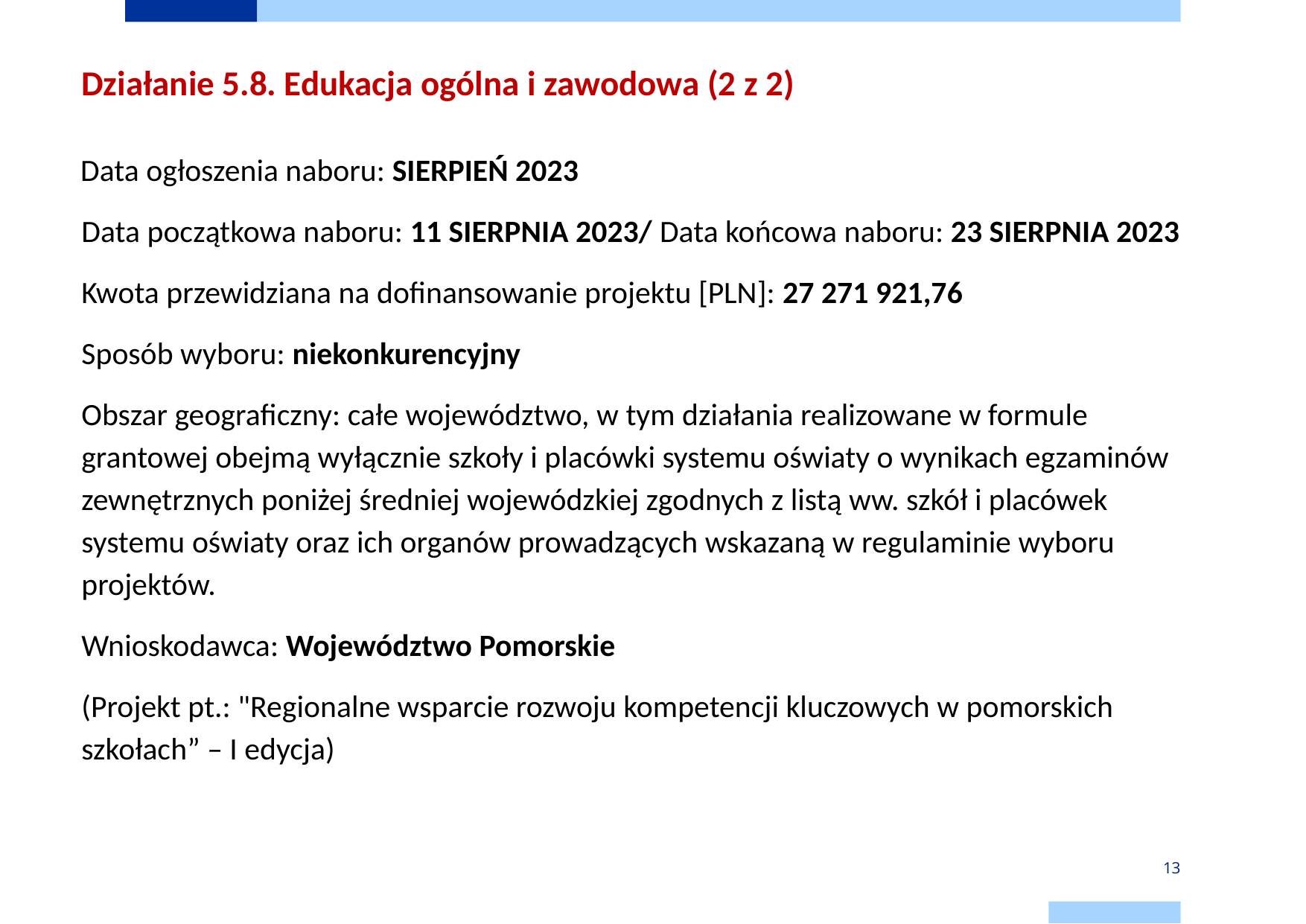

# Działanie 5.8. Edukacja ogólna i zawodowa (2 z 2)
Data ogłoszenia naboru: SIERPIEŃ 2023
Data początkowa naboru: 11 SIERPNIA 2023/ Data końcowa naboru: 23 SIERPNIA 2023
Kwota przewidziana na dofinansowanie projektu [PLN]: 27 271 921,76
Sposób wyboru: niekonkurencyjny
Obszar geograficzny: całe województwo, w tym działania realizowane w formule grantowej obejmą wyłącznie szkoły i placówki systemu oświaty o wynikach egzaminów zewnętrznych poniżej średniej wojewódzkiej zgodnych z listą ww. szkół i placówek systemu oświaty oraz ich organów prowadzących wskazaną w regulaminie wyboru projektów.
Wnioskodawca: Województwo Pomorskie
(Projekt pt.: "Regionalne wsparcie rozwoju kompetencji kluczowych w pomorskich szkołach” – I edycja)

13